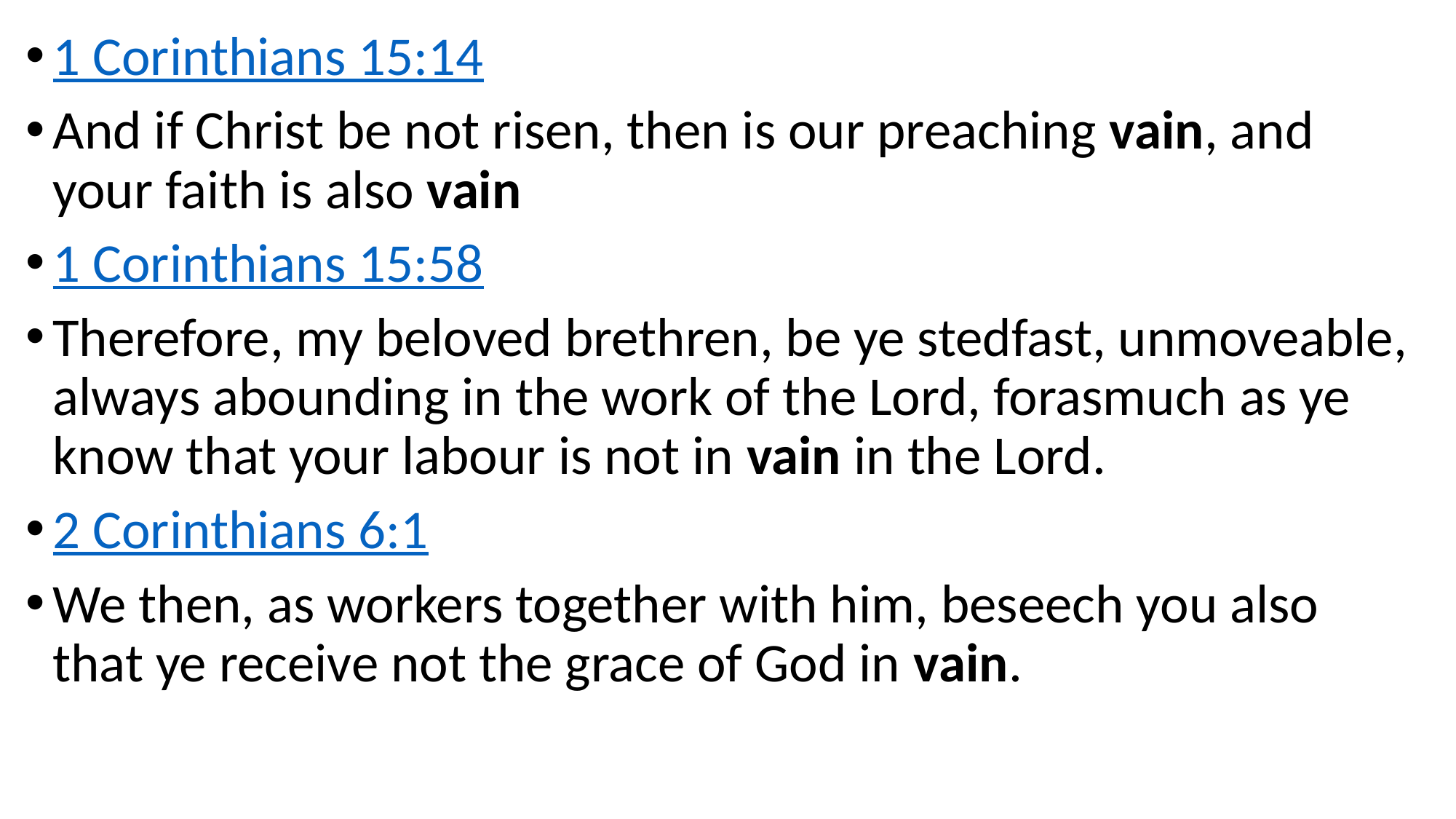

1 Corinthians 15:14
And if Christ be not risen, then is our preaching vain, and your faith is also vain
1 Corinthians 15:58
Therefore, my beloved brethren, be ye stedfast, unmoveable, always abounding in the work of the Lord, forasmuch as ye know that your labour is not in vain in the Lord.
2 Corinthians 6:1
We then, as workers together with him, beseech you also that ye receive not the grace of God in vain.